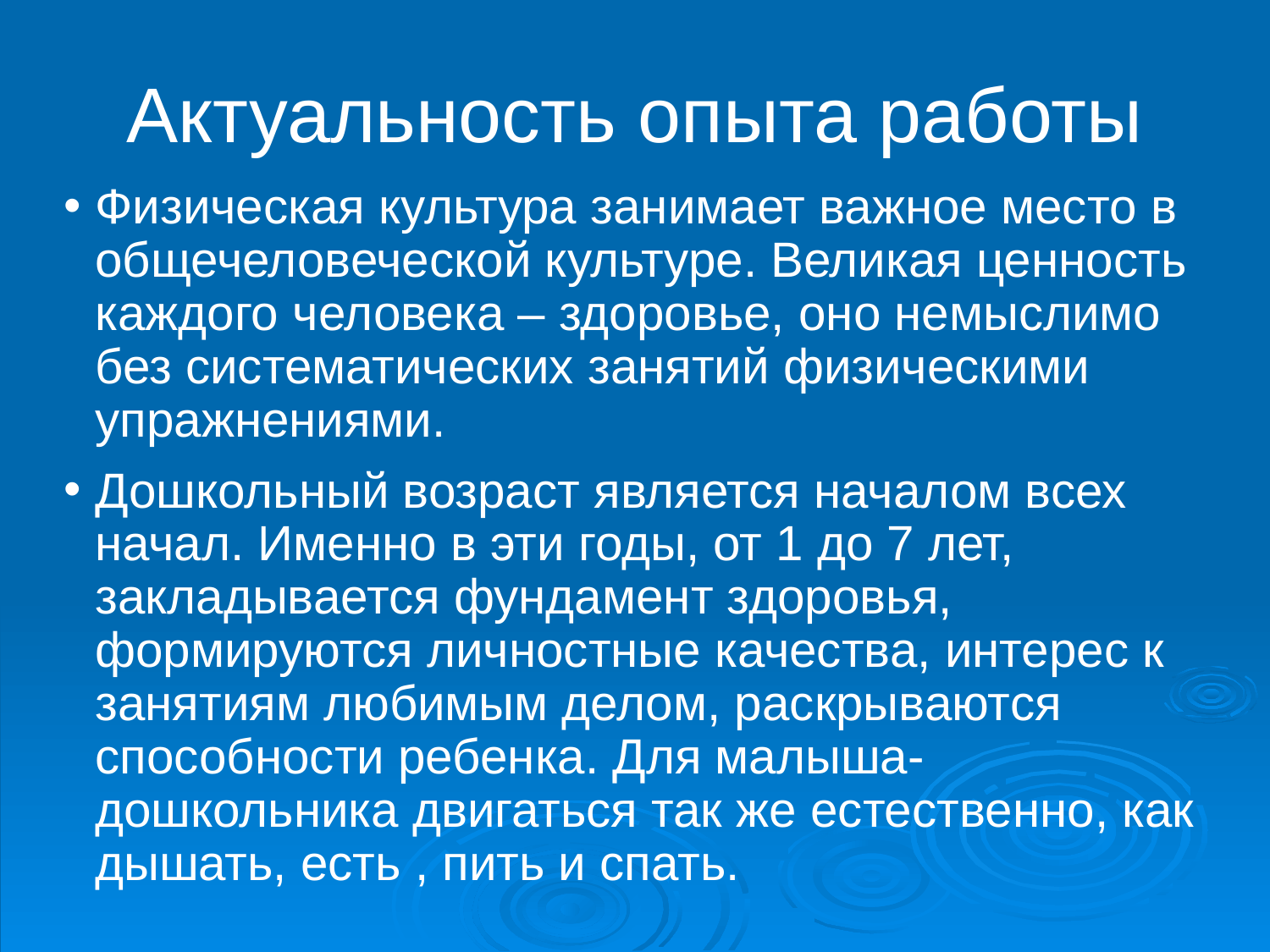

# Актуальность опыта работы
Физическая культура занимает важное место в общечеловеческой культуре. Великая ценность каждого человека – здоровье, оно немыслимо без систематических занятий физическими упражнениями.
Дошкольный возраст является началом всех начал. Именно в эти годы, от 1 до 7 лет, закладывается фундамент здоровья, формируются личностные качества, интерес к занятиям любимым делом, раскрываются способности ребенка. Для малыша- дошкольника двигаться так же естественно, как дышать, есть , пить и спать.